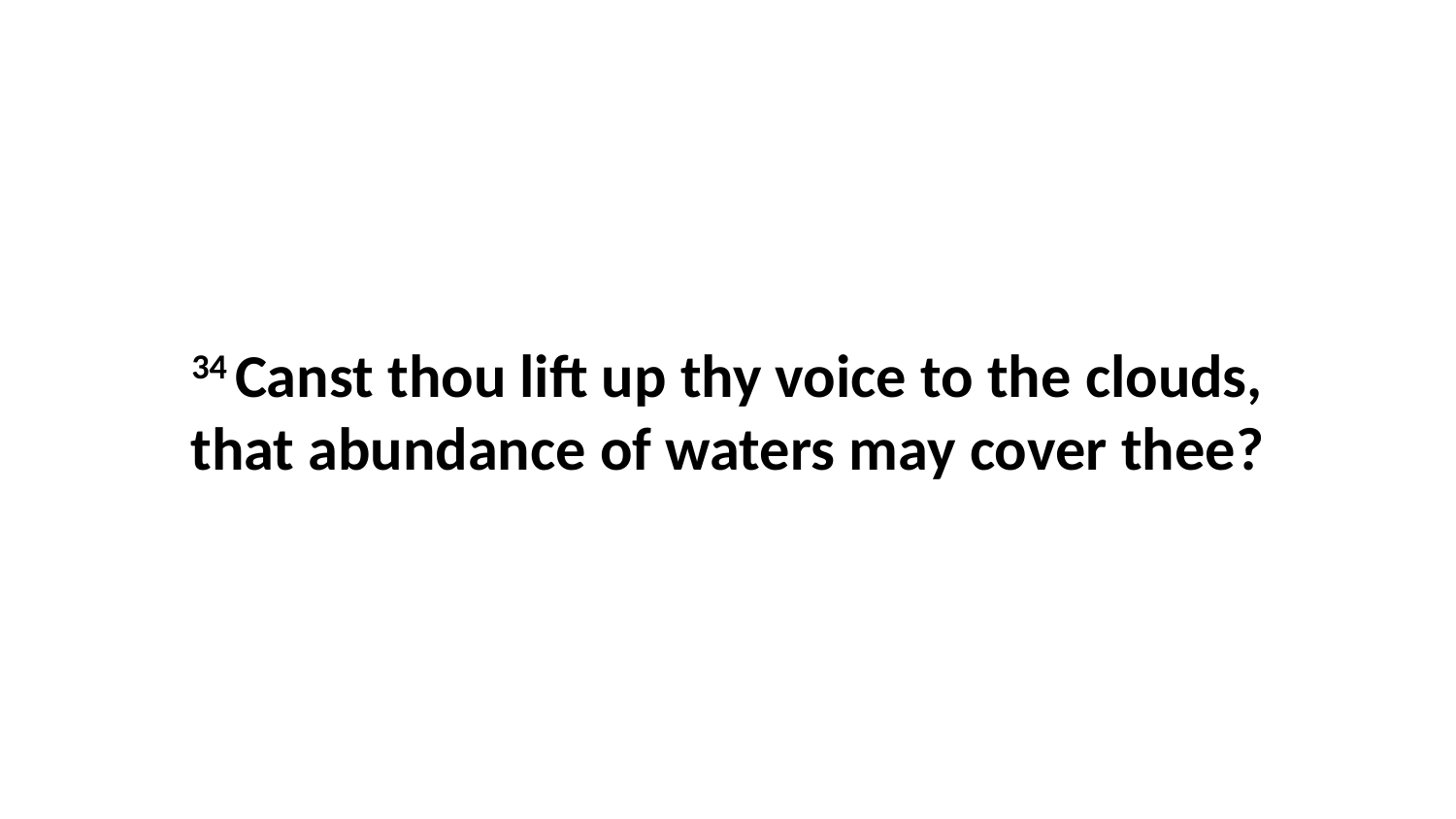

34 Canst thou lift up thy voice to the clouds, that abundance of waters may cover thee?